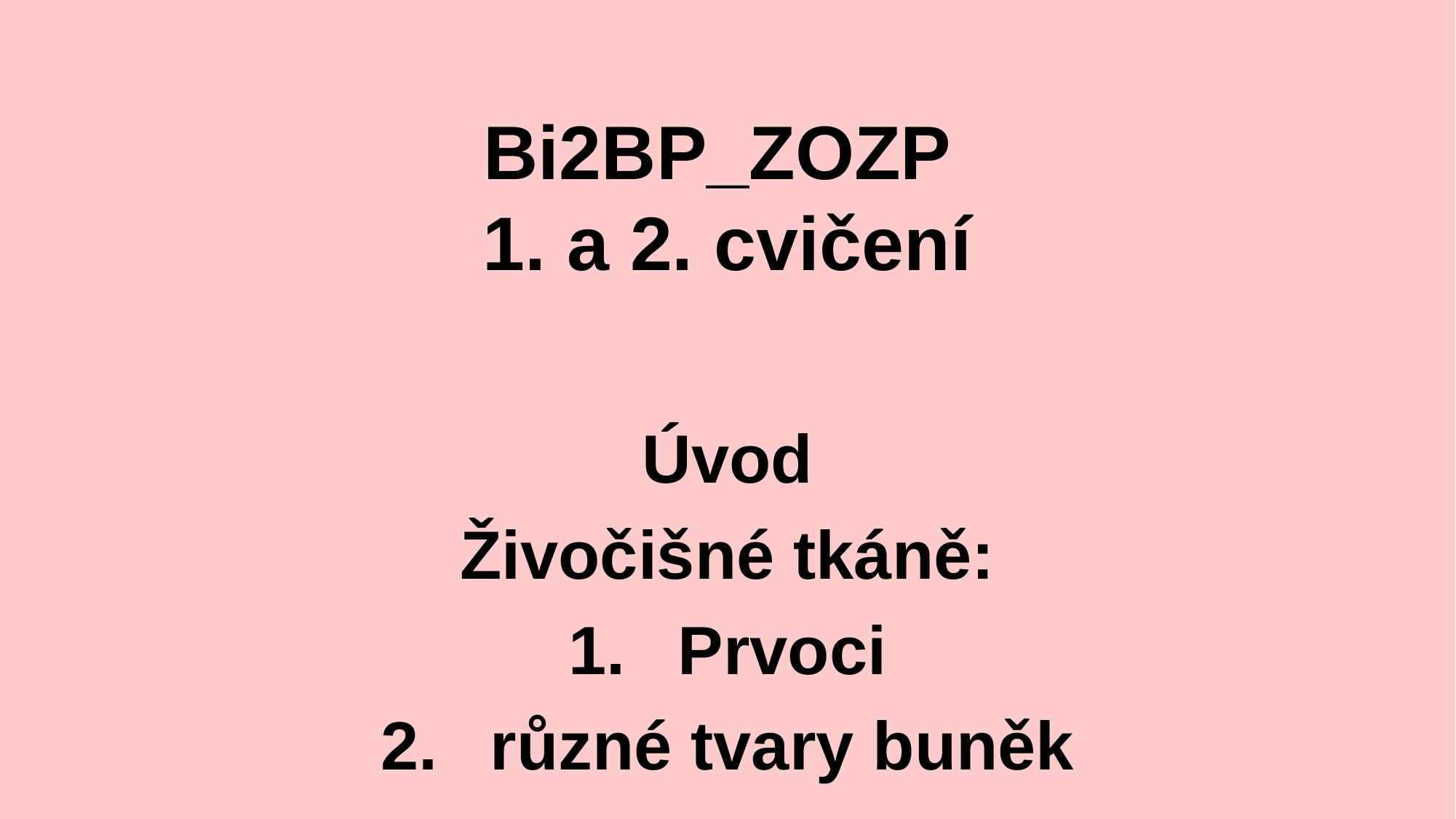

# Bi2BP_ZOZP 1. a 2. cvičení
Úvod
Živočišné tkáně:
Prvoci
různé tvary buněk